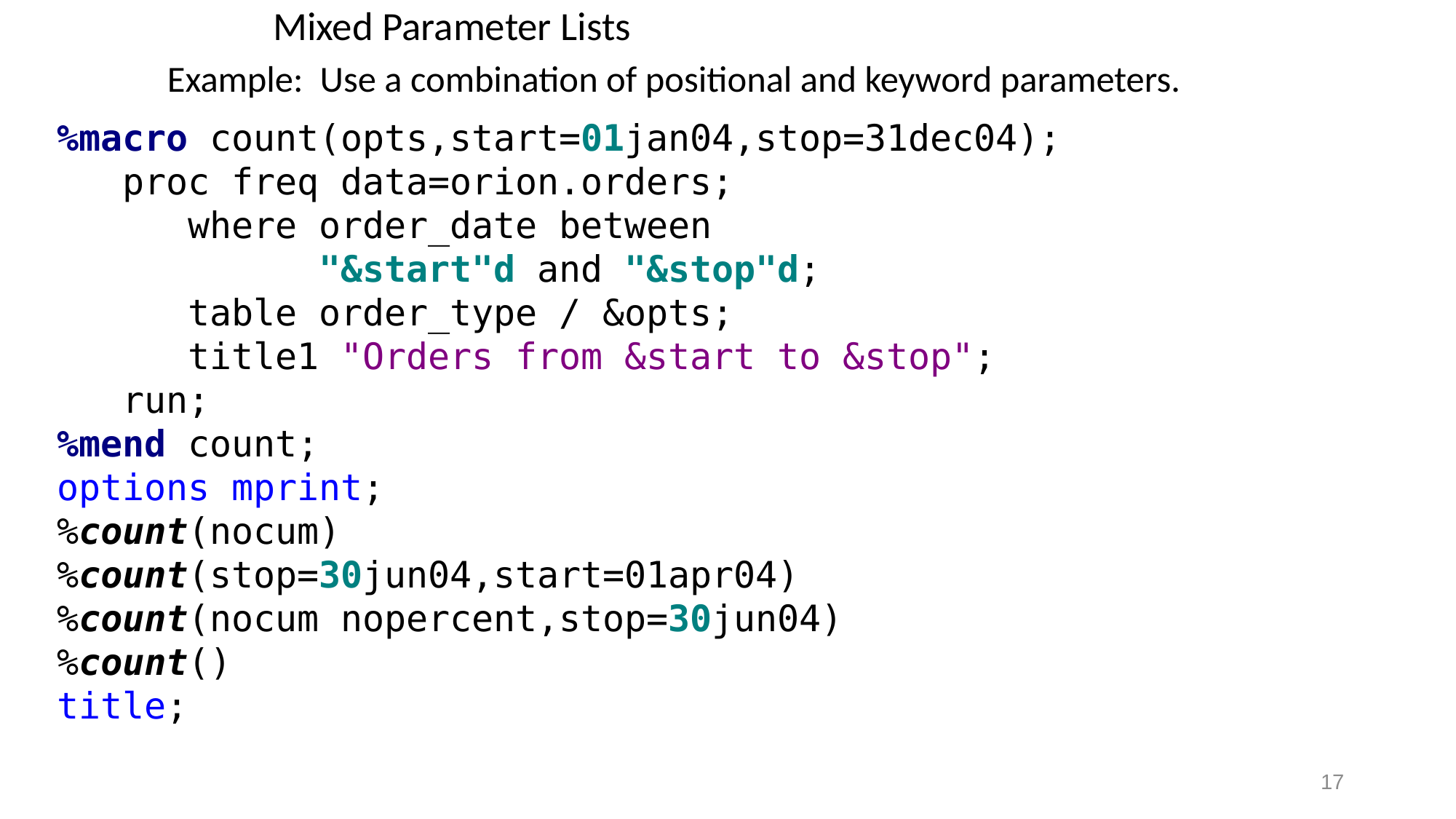

# Mixed Parameter Lists
Example:  Use a combination of positional and keyword parameters.
%macro count(opts,start=01jan04,stop=31dec04);
   proc freq data=orion.orders;
      where order_date between
	       "&start"d and "&stop"d;
      table order_type / &opts;
      title1 "Orders from &start to &stop";
   run;
%mend count;
options mprint;
%count(nocum)
%count(stop=30jun04,start=01apr04)
%count(nocum nopercent,stop=30jun04)
%count()
title;
17